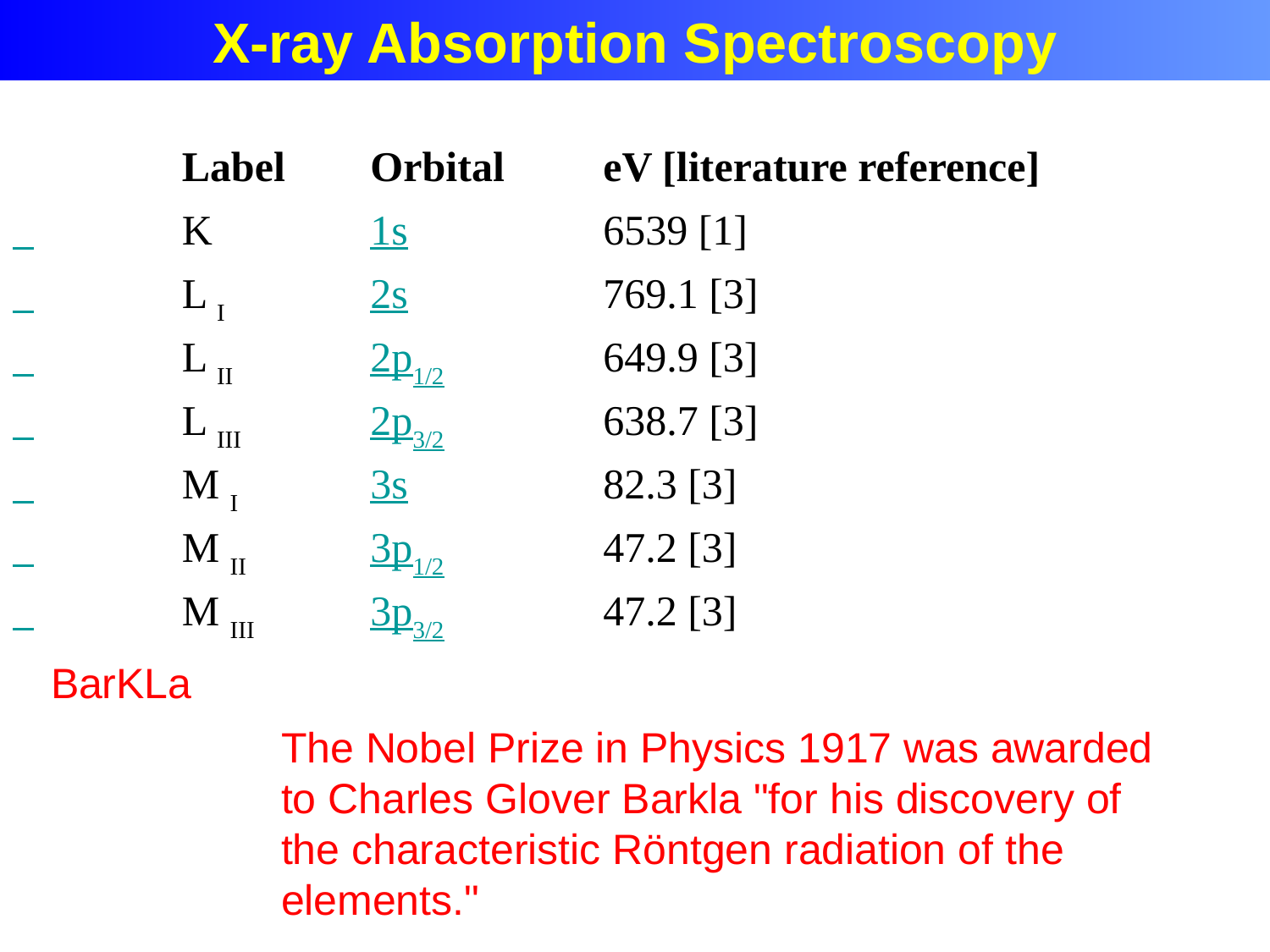

X-ray absorption edges
X-ray Absorption Spectroscopy

Label
Orbital
eV [literature reference]

K
1s
6539 [1]

L I
2s
769.1 [3]

L II
2p1/2
649.9 [3]

L III
2p3/2
638.7 [3]

M I
3s
82.3 [3]

M II
3p1/2
47.2 [3]

M III
3p3/2
47.2 [3]
BarKLa
The Nobel Prize in Physics 1917 was awarded to Charles Glover Barkla "for his discovery of the characteristic Röntgen radiation of the elements."